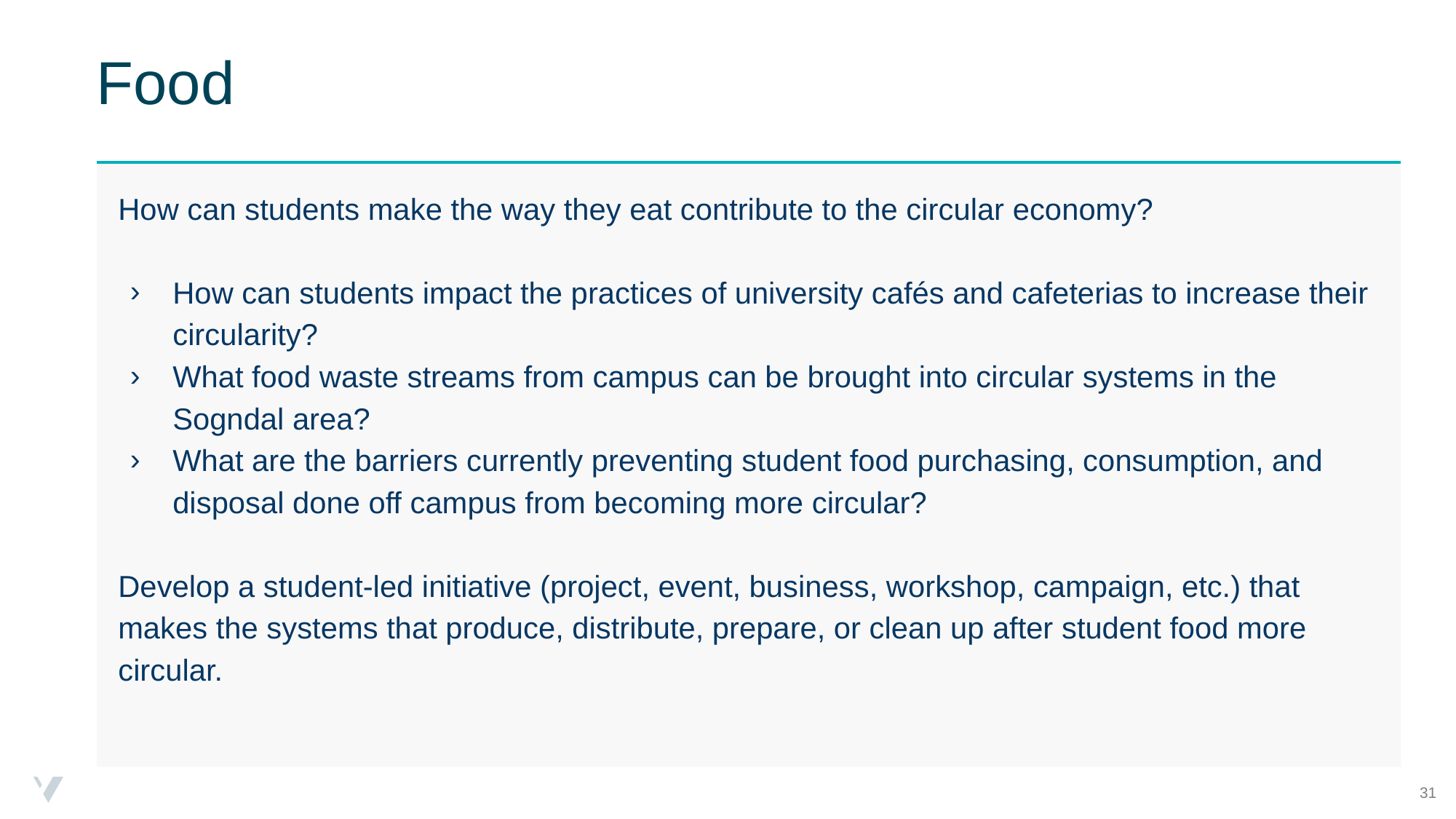

# Food
How can students make the way they eat contribute to the circular economy?

How can students impact the practices of university cafés and cafeterias to increase their circularity?
What food waste streams from campus can be brought into circular systems in the Sogndal area?
What are the barriers currently preventing student food purchasing, consumption, and disposal done off campus from becoming more circular?

Develop a student-led initiative (project, event, business, workshop, campaign, etc.) that makes the systems that produce, distribute, prepare, or clean up after student food more circular.
31